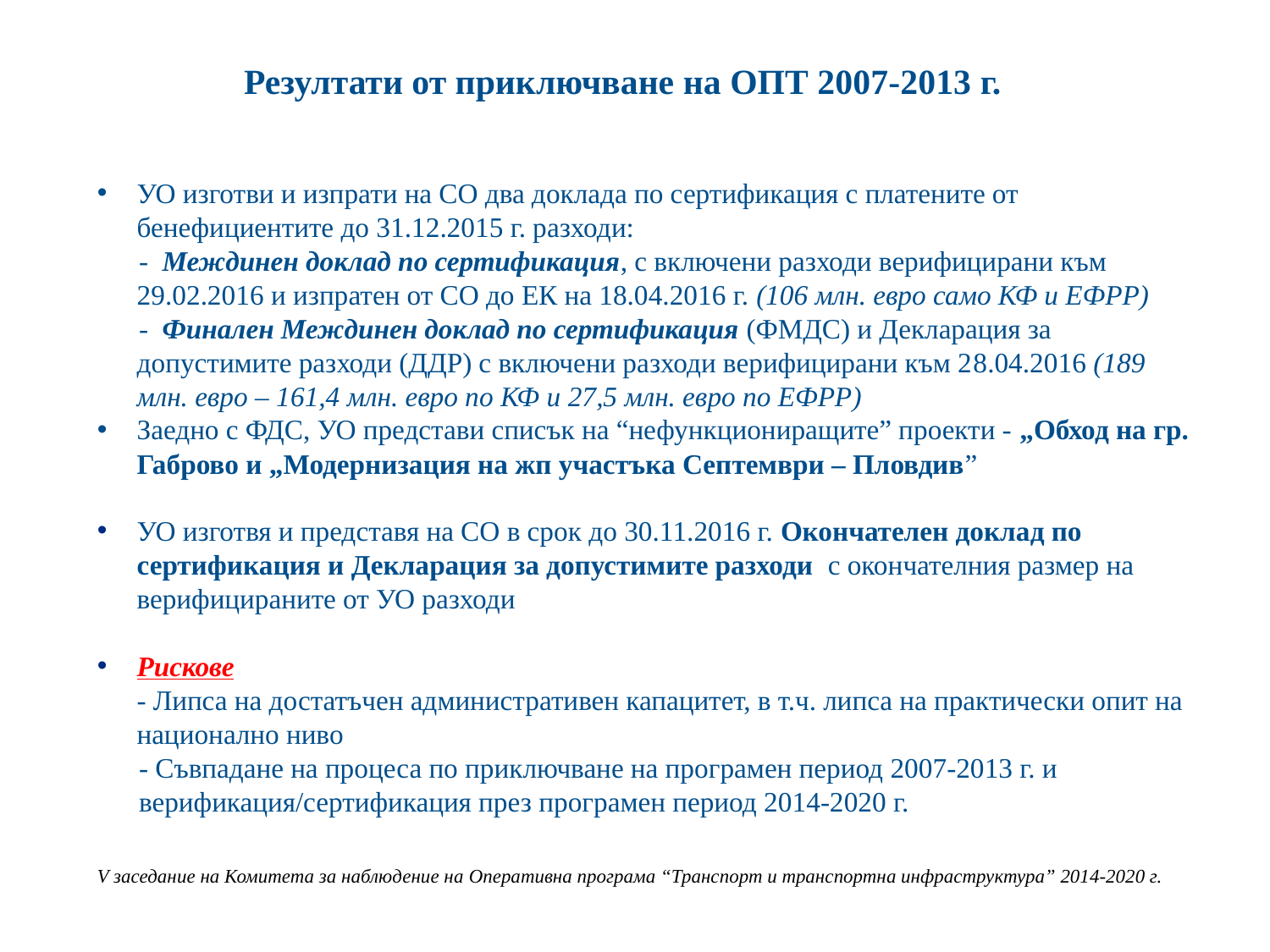

Резултати от приключване на ОПТ 2007-2013 г.

УО изготви и изпрати на СО два доклада по сертификация с платените от бенефициентите до 31.12.2015 г. разходи:
      -  Междинен доклад по сертификация, с включени разходи верифицирани към 29.02.2016 и изпратен от СО до ЕК на 18.04.2016 г. (106 млн. евро само КФ и ЕФРР)
      -  Финален Междинен доклад по сертификация (ФМДС) и Декларация за допустимите разходи (ДДР) с включени разходи верифицирани към 28.04.2016 (189 млн. евро – 161,4 млн. евро по КФ и 27,5 млн. евро по ЕФРР)
Заедно с ФДС, УО представи списък на “нефункциониращите” проекти - „Обход на гр. Габрово и „Модернизация на жп участъка Септември – Пловдив”

УО изготвя и представя на СО в срок до 30.11.2016 г. Окончателен доклад по сертификация и Декларация за допустимите разходи  с окончателния размер на верифицираните от УО разходи

Рискове
	- Липса на достатъчен административен капацитет, в т.ч. липса на практически опит на национално ниво
      - Съвпадане на процеса по приключване на програмен период 2007-2013 г. и
      верификация/сертификация през програмен период 2014-2020 г.

V заседание на Комитета за наблюдение на Оперативна програма “Транспорт и транспортна инфраструктура” 2014-2020 г.